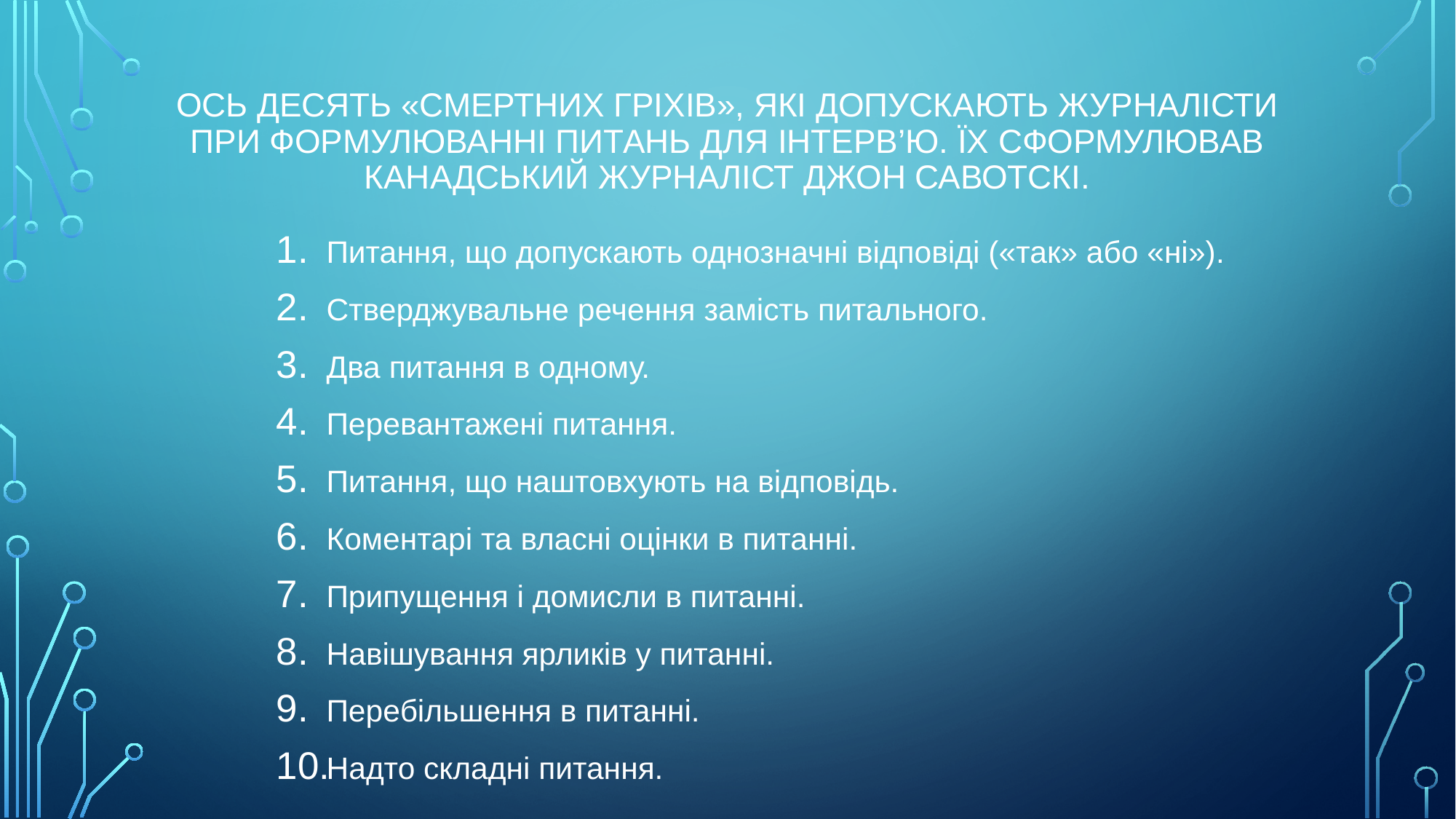

# Ось десять «смертних гріхів», які допускають журналісти при формулюванні питань для інтерв’ю. Їх сформулював канадський журналіст Джон Савотскі.
Питання, що допускають однозначні відповіді («так» або «ні»).
Стверджувальне речення замість питального.
Два питання в одному.
Перевантажені питання.
Питання, що наштовхують на відповідь.
Коментарі та власні оцінки в питанні.
Припущення і домисли в питанні.
Навішування ярликів у питанні.
Перебільшення в питанні.
Надто складні питання.